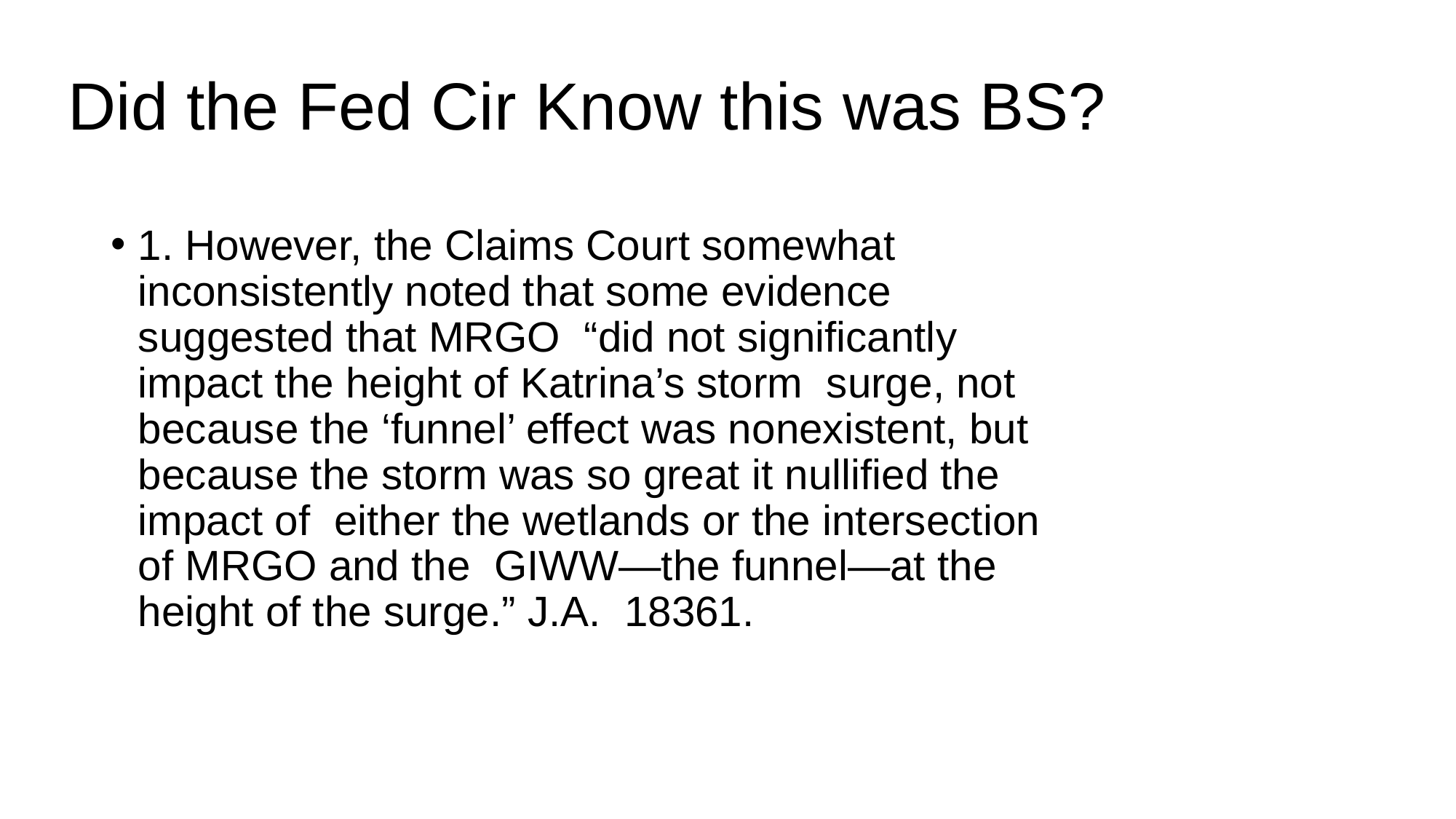

# Did the Fed Cir Know this was BS?
1. However, the Claims Court somewhat inconsistently noted that some evidence suggested that MRGO  “did not significantly impact the height of Katrina’s storm  surge, not because the ‘funnel’ effect was nonexistent, but  because the storm was so great it nullified the impact of  either the wetlands or the intersection of MRGO and the  GIWW—the funnel—at the height of the surge.” J.A.  18361.